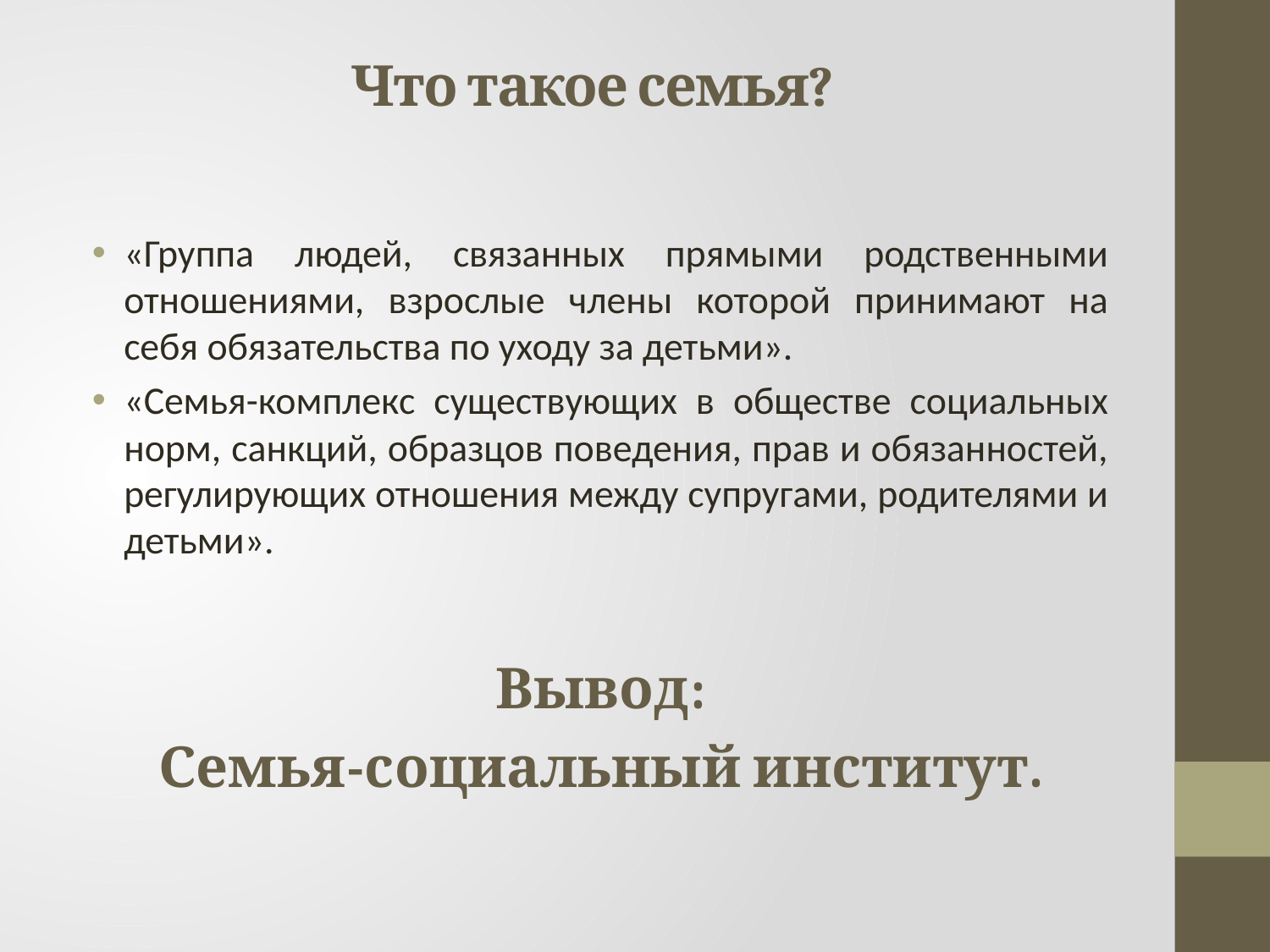

# Что такое семья?
«Группа людей, связанных прямыми родственными отношениями, взрослые члены которой принимают на себя обязательства по уходу за детьми».
«Семья-комплекс существующих в обществе социальных норм, санкций, образцов поведения, прав и обязанностей, регулирующих отношения между супругами, родителями и детьми».

Вывод:
Семья-социальный институт.